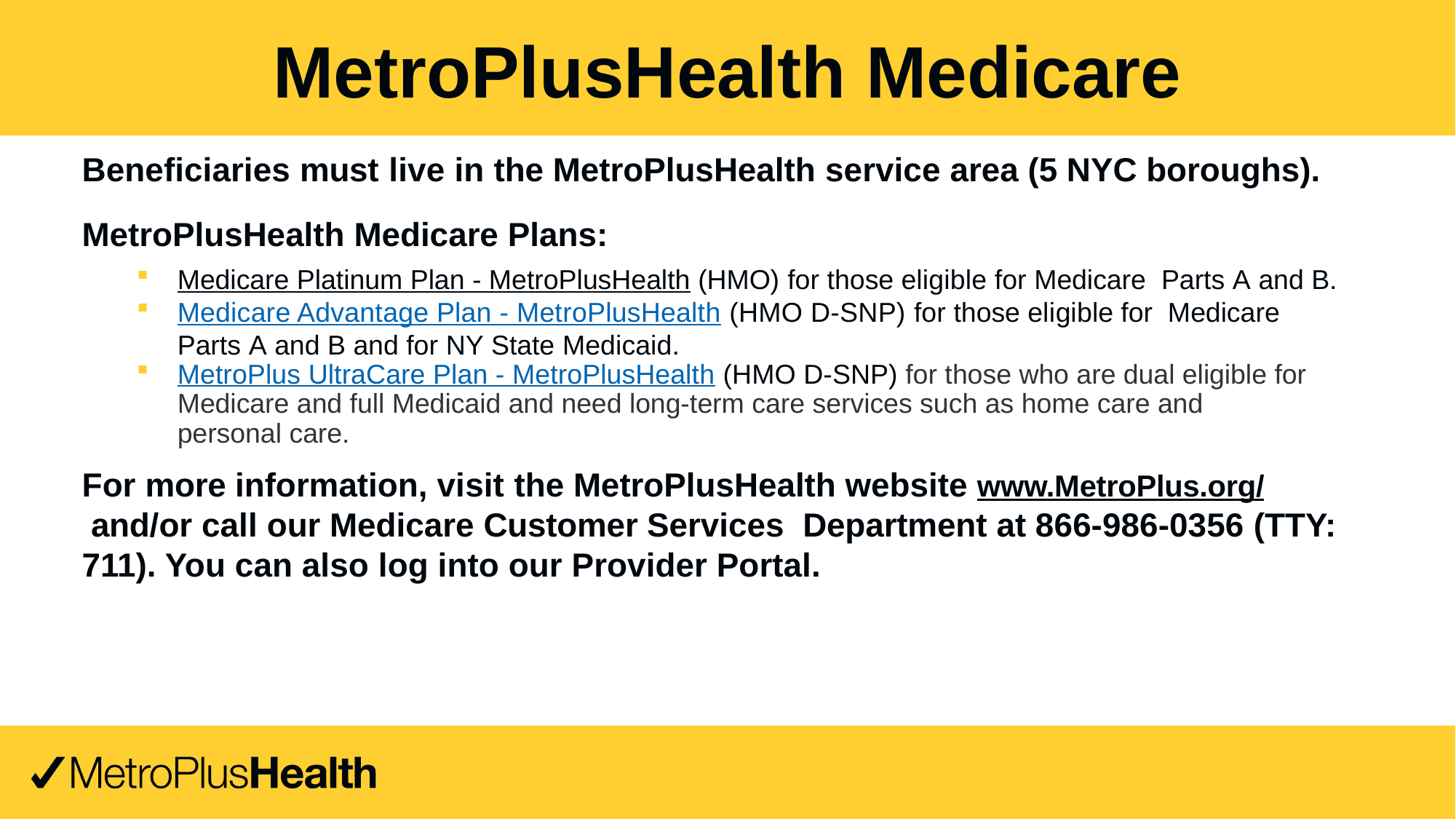

MetroPlusHealth Medicare
Beneficiaries must live in the MetroPlusHealth service area (5 NYC boroughs).
MetroPlusHealth Medicare Plans:
Medicare Platinum Plan - MetroPlusHealth (HMO) for those eligible for Medicare  Parts A and B.
Medicare Advantage Plan - MetroPlusHealth (HMO D-SNP) for those eligible for  Medicare Parts A and B and for NY State Medicaid.
MetroPlus UltraCare Plan - MetroPlusHealth (HMO D-SNP) for those who are dual eligible for Medicare and full Medicaid and need long-term care services such as home care and personal care.
For more information, visit the MetroPlusHealth website www.MetroPlus.org/ and/or call our Medicare Customer Services  Department at 866-986-0356 (TTY: 711). You can also log into our Provider Portal.